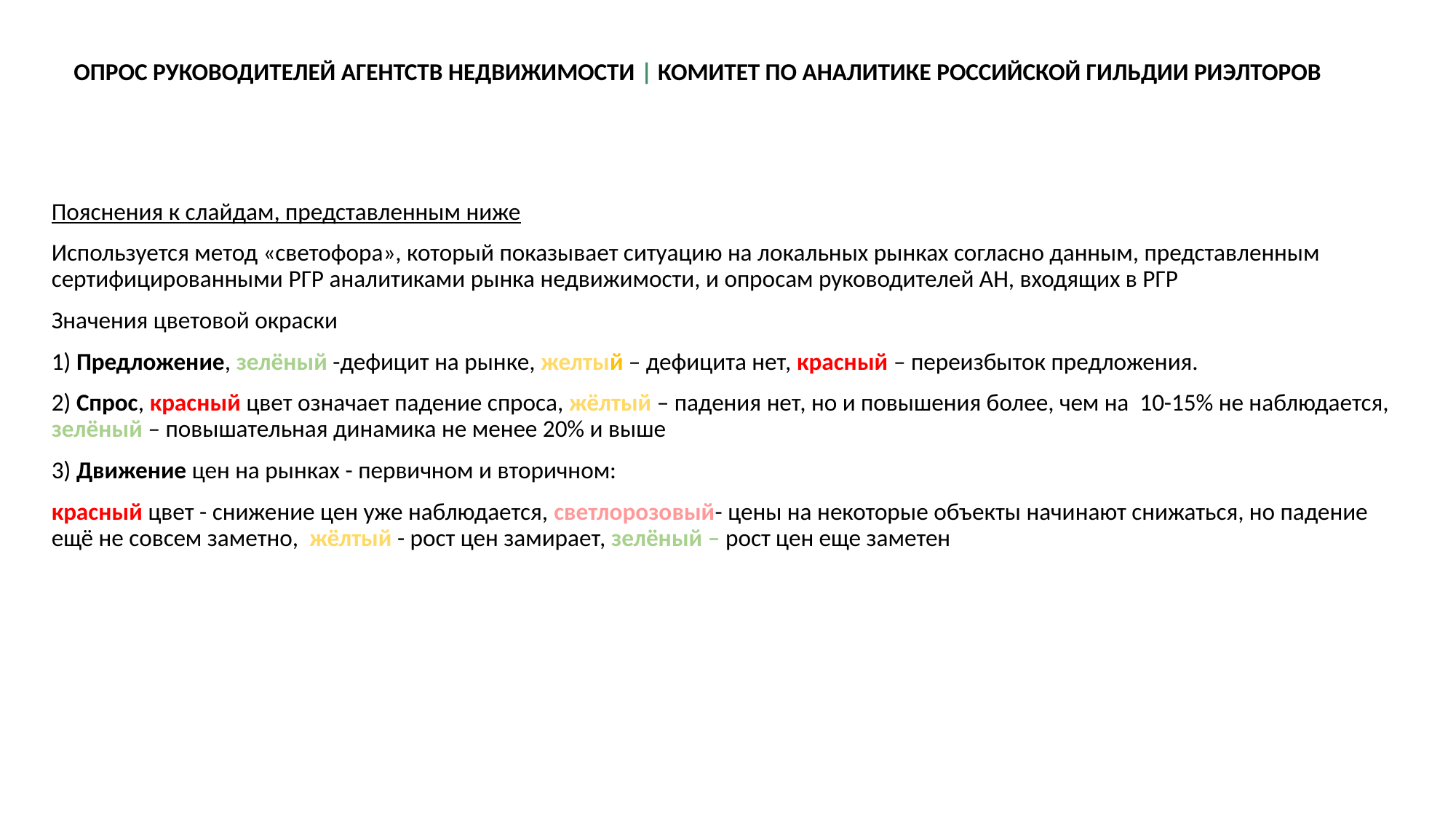

ОПРОС РУКОВОДИТЕЛЕЙ АГЕНТСТВ НЕДВИЖИМОСТИ | КОМИТЕТ ПО АНАЛИТИКЕ РОССИЙСКОЙ ГИЛЬДИИ РИЭЛТОРОВ
Пояснения к слайдам, представленным ниже
Используется метод «светофора», который показывает ситуацию на локальных рынках согласно данным, представленным  сертифицированными РГР аналитиками рынка недвижимости, и опросам руководителей АН, входящих в РГР
Значения цветовой окраски
1) Предложение, зелёный -дефицит на рынке, желтый – дефицита нет, красный – переизбыток предложения.
2) Спрос, красный цвет означает падение спроса, жёлтый – падения нет, но и повышения более, чем на  10-15% не наблюдается, зелёный – повышательная динамика не менее 20% и выше
3) Движение цен на рынках - первичном и вторичном:
красный цвет - снижение цен уже наблюдается, светлорозовый- цены на некоторые объекты начинают снижаться, но падение ещё не совсем заметно,  жёлтый - рост цен замирает, зелёный – рост цен еще заметен